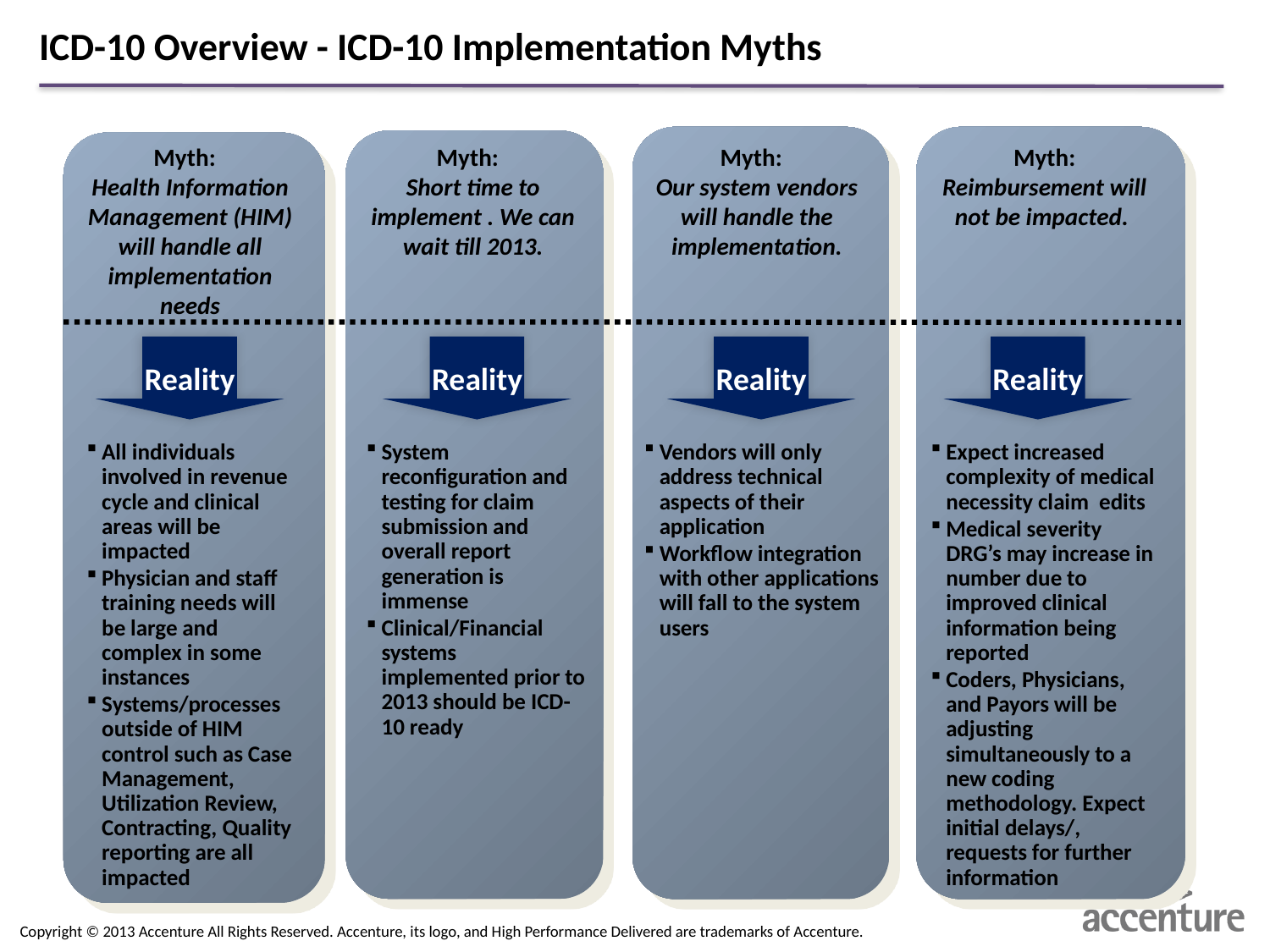

# ICD-10 Overview - ICD-10 Implementation Myths

Myth:
Health Information Management (HIM) will handle all implementation needs
Myth:
Short time to implement . We can wait till 2013.
Myth:
Our system vendors will handle the implementation.
Myth:
Reimbursement will not be impacted.

Reality
Reality
Reality
Reality
All individuals involved in revenue cycle and clinical areas will be impacted
Physician and staff training needs will be large and complex in some instances
Systems/processes outside of HIM control such as Case Management, Utilization Review, Contracting, Quality reporting are all impacted

System reconfiguration and testing for claim submission and overall report generation is immense
Clinical/Financial systems implemented prior to 2013 should be ICD-10 ready

Vendors will only address technical aspects of their application
Workflow integration with other applications will fall to the system users

Expect increased complexity of medical necessity claim  edits
Medical severity DRG’s may increase in number due to improved clinical information being reported
Coders, Physicians, and Payors will be adjusting simultaneously to a new coding methodology. Expect initial delays/, requests for further information